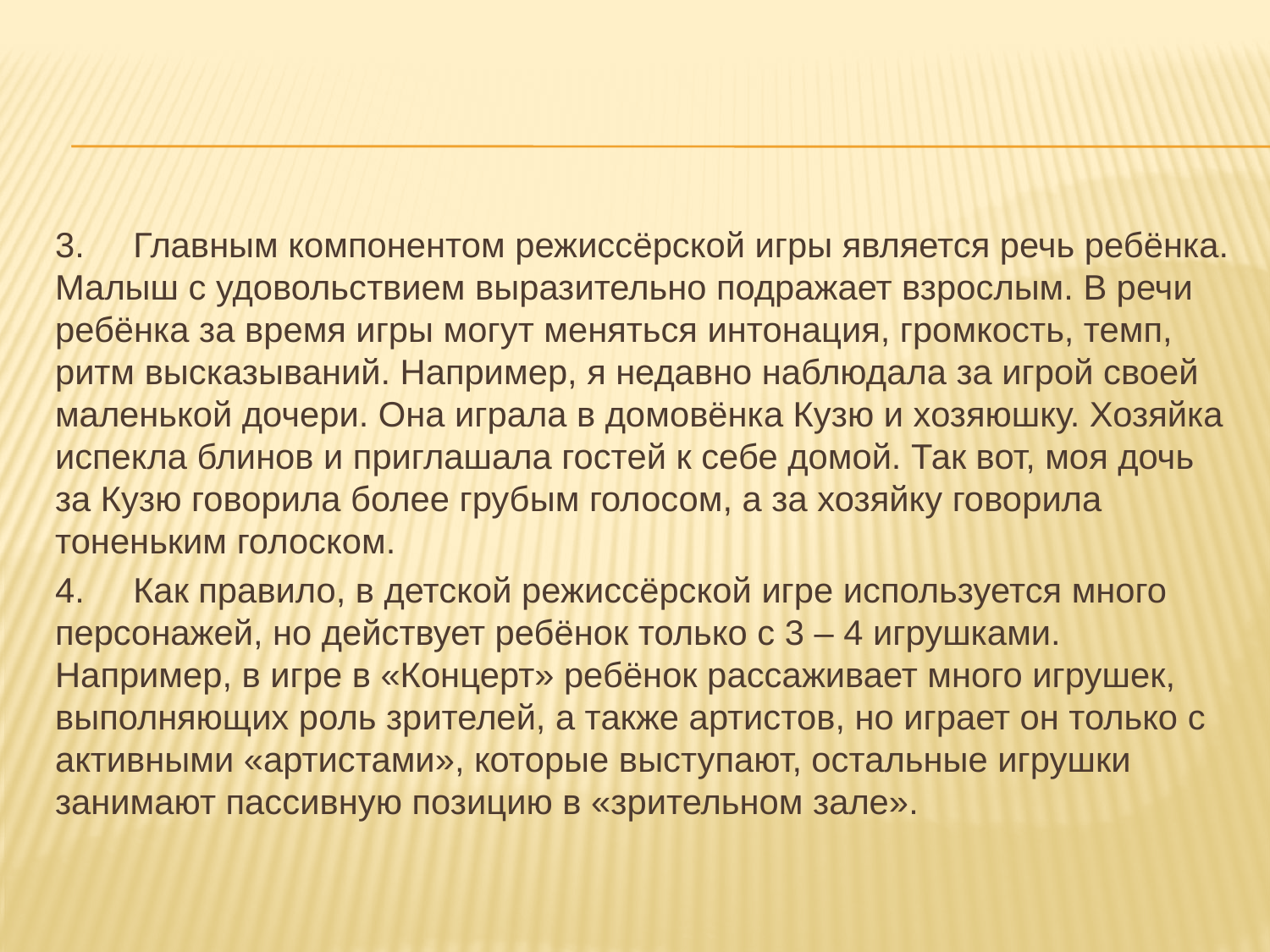

#
3.     Главным компонентом режиссёрской игры является речь ребёнка. Малыш с удовольствием выразительно подражает взрослым. В речи ребёнка за время игры могут меняться интонация, громкость, темп, ритм высказываний. Например, я недавно наблюдала за игрой своей маленькой дочери. Она играла в домовёнка Кузю и хозяюшку. Хозяйка испекла блинов и приглашала гостей к себе домой. Так вот, моя дочь за Кузю говорила более грубым голосом, а за хозяйку говорила тоненьким голоском.
4.     Как правило, в детской режиссёрской игре используется много персонажей, но действует ребёнок только с 3 – 4 игрушками. Например, в игре в «Концерт» ребёнок рассаживает много игрушек, выполняющих роль зрителей, а также артистов, но играет он только с активными «артистами», которые выступают, остальные игрушки занимают пассивную позицию в «зрительном зале».